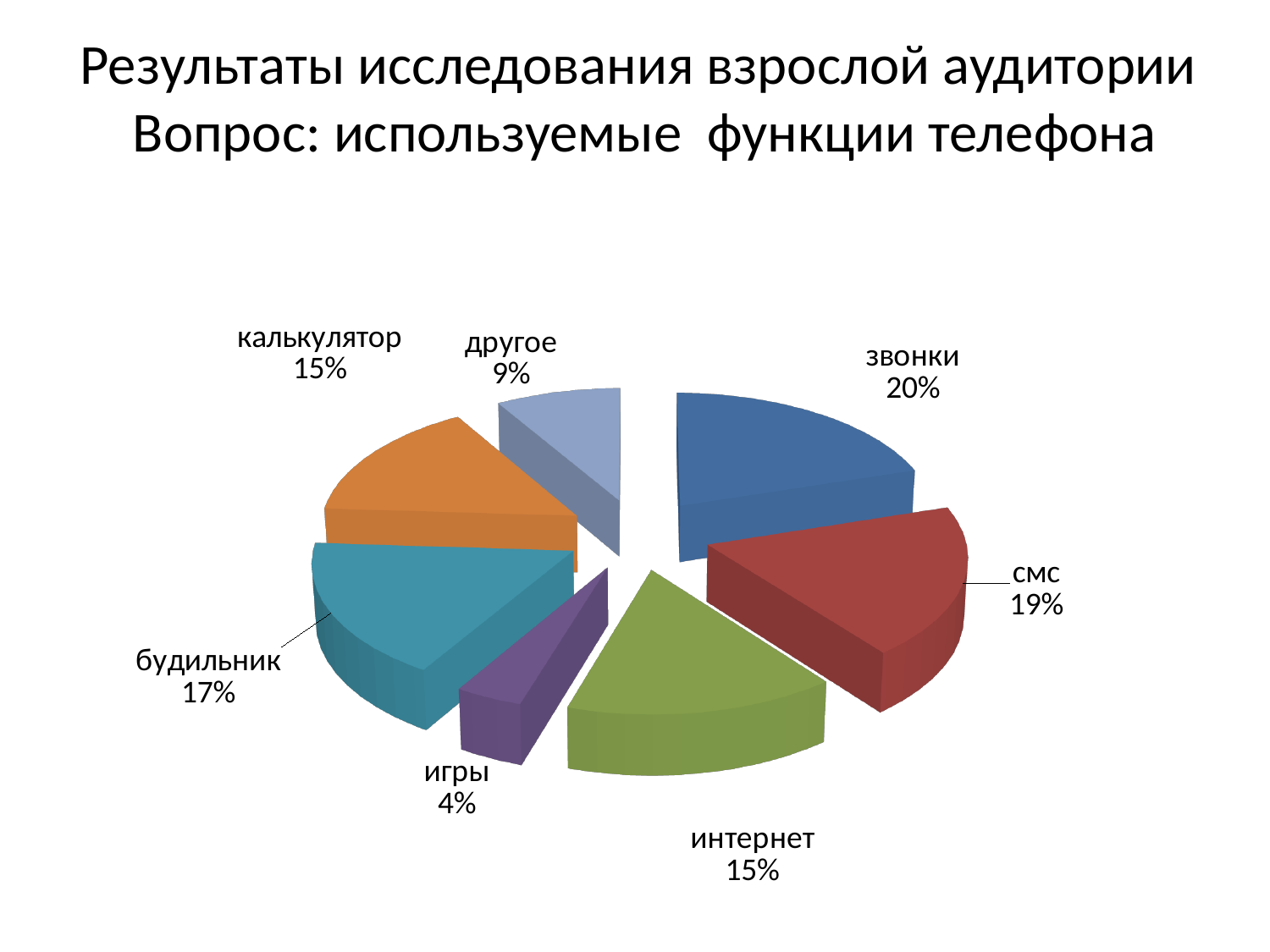

# Результаты исследования взрослой аудитории Вопрос: используемые  функции телефона

[unsupported chart]